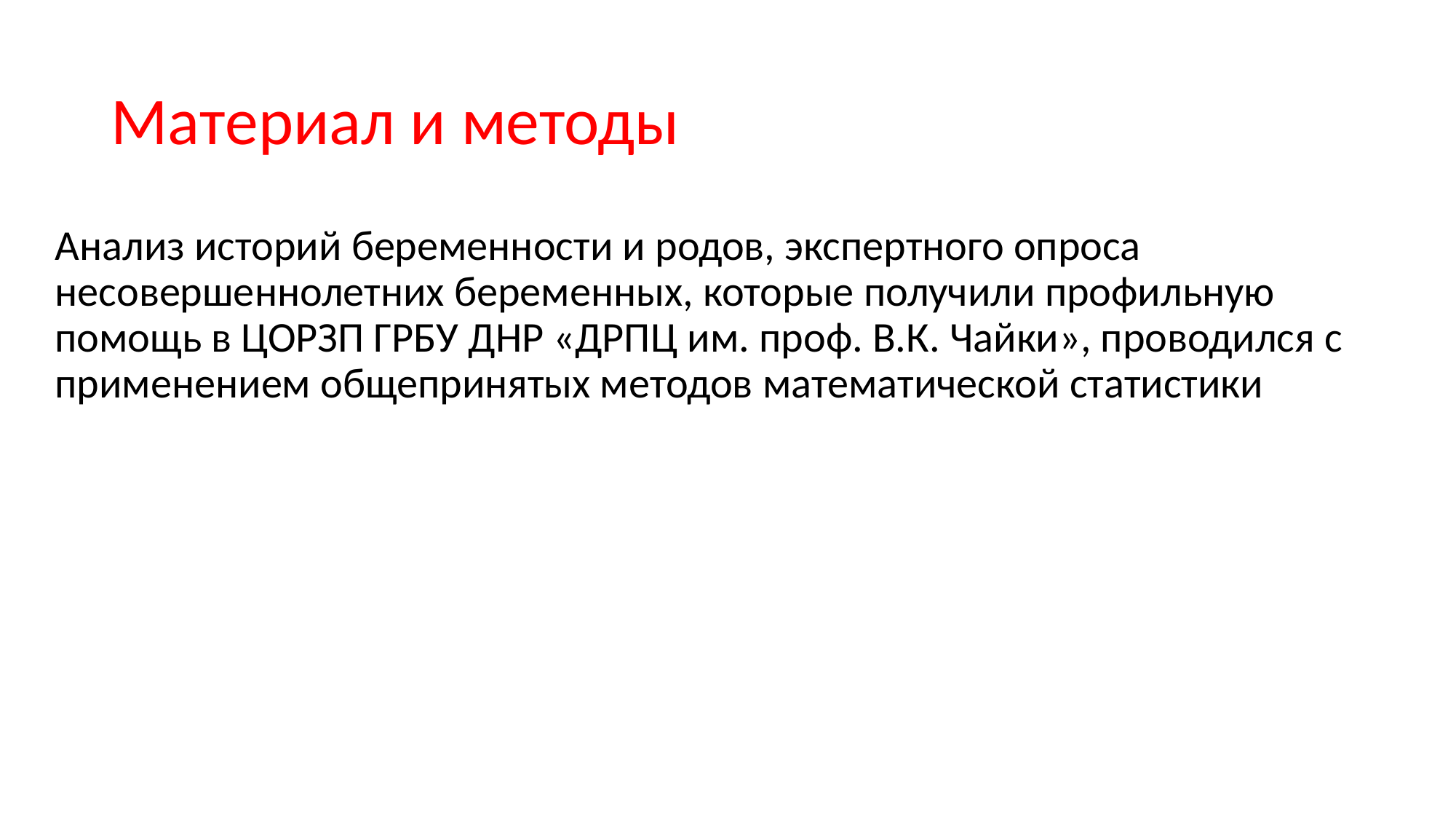

# Материал и методы
Анализ историй беременности и родов, экспертного опроса несовершеннолетних беременных, которые получили профильную помощь в ЦОРЗП ГРБУ ДНР «ДРПЦ им. проф. В.К. Чайки», проводился с применением общепринятых методов математической статистики